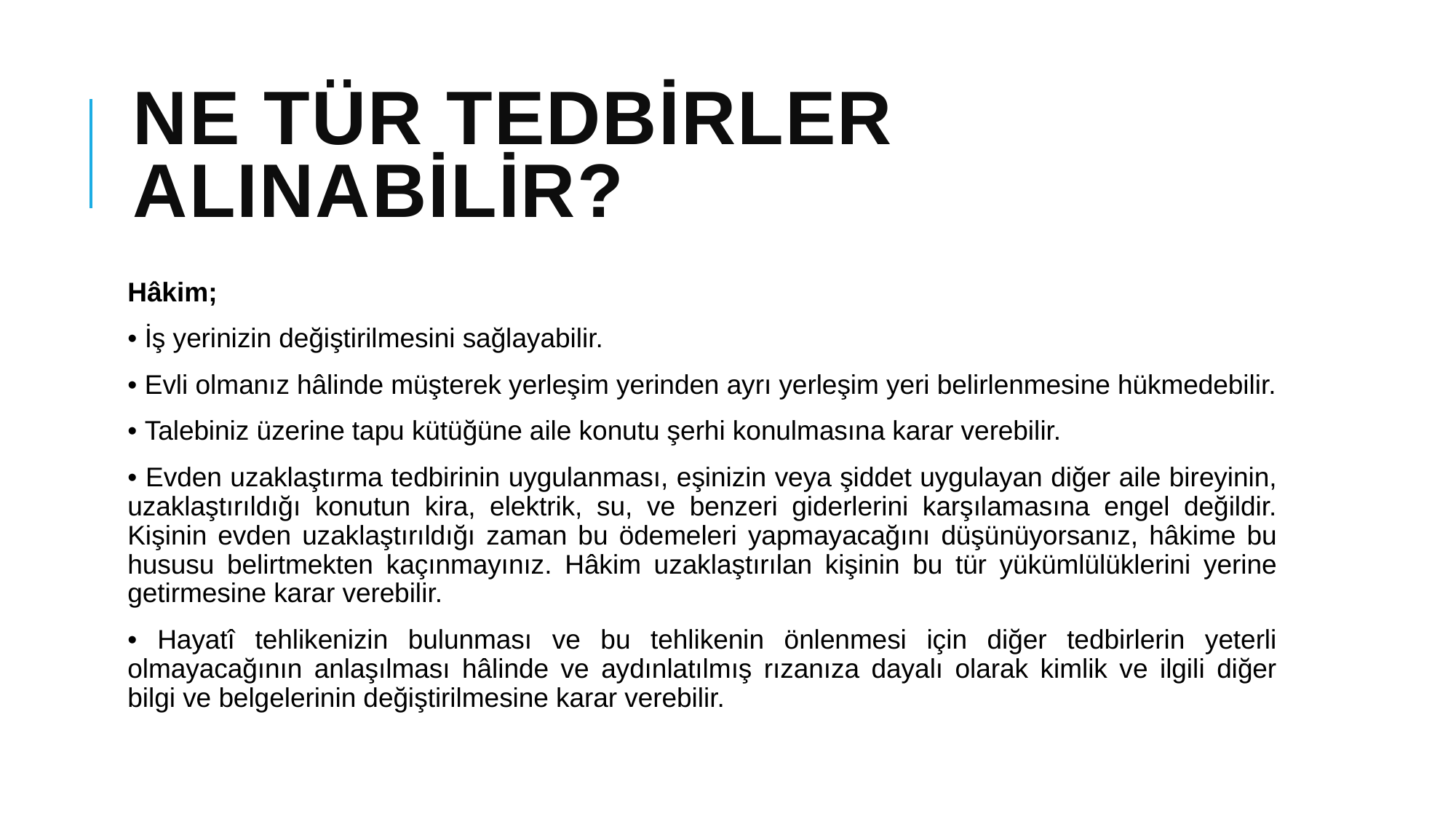

# Ne Tür Tedbirler Alınabilir?
Hâkim;
• İş yerinizin değiştirilmesini sağlayabilir.
• Evli olmanız hâlinde müşterek yerleşim yerinden ayrı yerleşim yeri belirlenmesine hükmedebilir.
• Talebiniz üzerine tapu kütüğüne aile konutu şerhi konulmasına karar verebilir.
• Evden uzaklaştırma tedbirinin uygulanması, eşinizin veya şiddet uygulayan diğer aile bireyinin, uzaklaştırıldığı konutun kira, elektrik, su, ve benzeri giderlerini karşılamasına engel değildir. Kişinin evden uzaklaştırıldığı zaman bu ödemeleri yapmayacağını düşünüyorsanız, hâkime bu hususu belirtmekten kaçınmayınız. Hâkim uzaklaştırılan kişinin bu tür yükümlülüklerini yerine getirmesine karar verebilir.
• Hayatî tehlikenizin bulunması ve bu tehlikenin önlenmesi için diğer tedbirlerin yeterli olmayacağının anlaşılması hâlinde ve aydınlatılmış rızanıza dayalı olarak kimlik ve ilgili diğer bilgi ve belgelerinin değiştirilmesine karar verebilir.